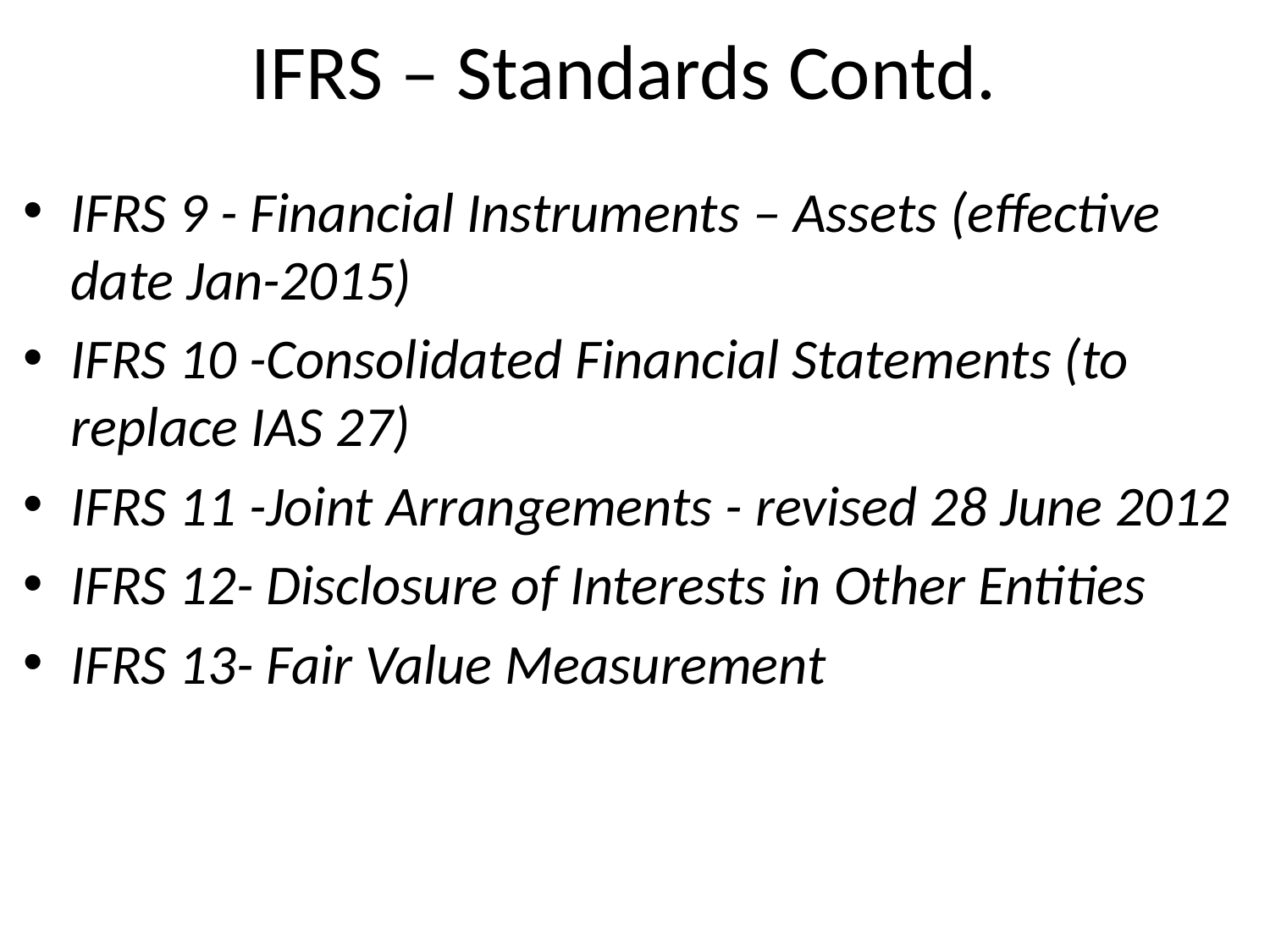

# IFRS – Standards Contd.
IFRS 9 - Financial Instruments – Assets (effective date Jan-2015)
IFRS 10 -Consolidated Financial Statements (to replace IAS 27)
IFRS 11 -Joint Arrangements - revised 28 June 2012
IFRS 12- Disclosure of Interests in Other Entities
IFRS 13- Fair Value Measurement